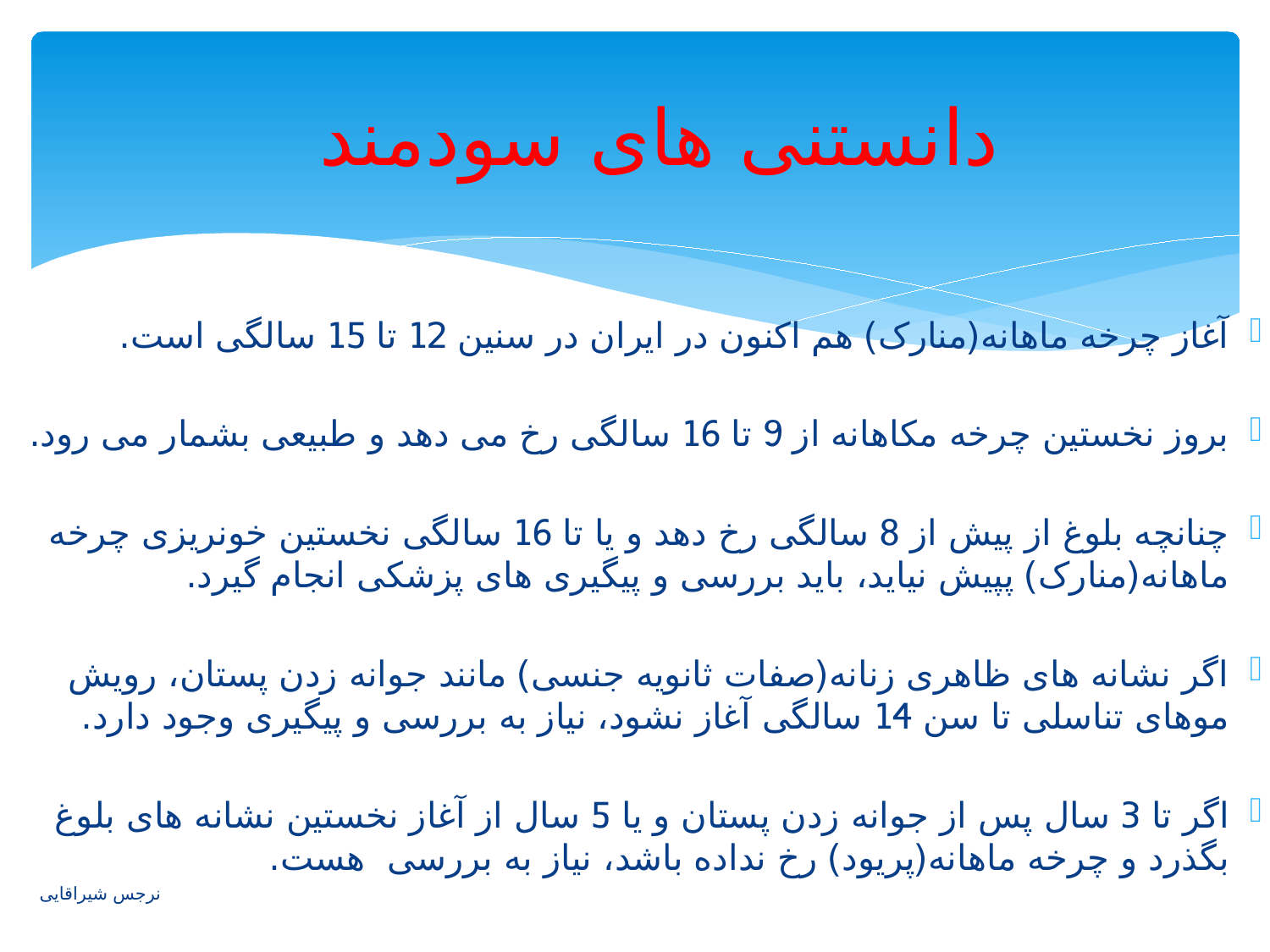

# دانستنی های سودمند
آغاز چرخه ماهانه(منارک) هم اکنون در ایران در سنین 12 تا 15 سالگی است.

بروز نخستین چرخه مکاهانه از 9 تا 16 سالگی رخ می دهد و طبیعی بشمار می رود.

چنانچه بلوغ از پیش از 8 سالگی رخ دهد و یا تا 16 سالگی نخستین خونریزی چرخه ماهانه(منارک) پپیش نیاید، باید بررسی و پیگیری های پزشکی انجام گیرد.

اگر نشانه های ظاهری زنانه(صفات ثانویه جنسی) مانند جوانه زدن پستان، رویش موهای تناسلی تا سن 14 سالگی آغاز نشود، نیاز به بررسی و پیگیری وجود دارد.

اگر تا 3 سال پس از جوانه زدن پستان و یا 5 سال از آغاز نخستین نشانه های بلوغ بگذرد و چرخه ماهانه(پریود) رخ نداده باشد، نیاز به بررسی  هست.

نرجس شیراقایی